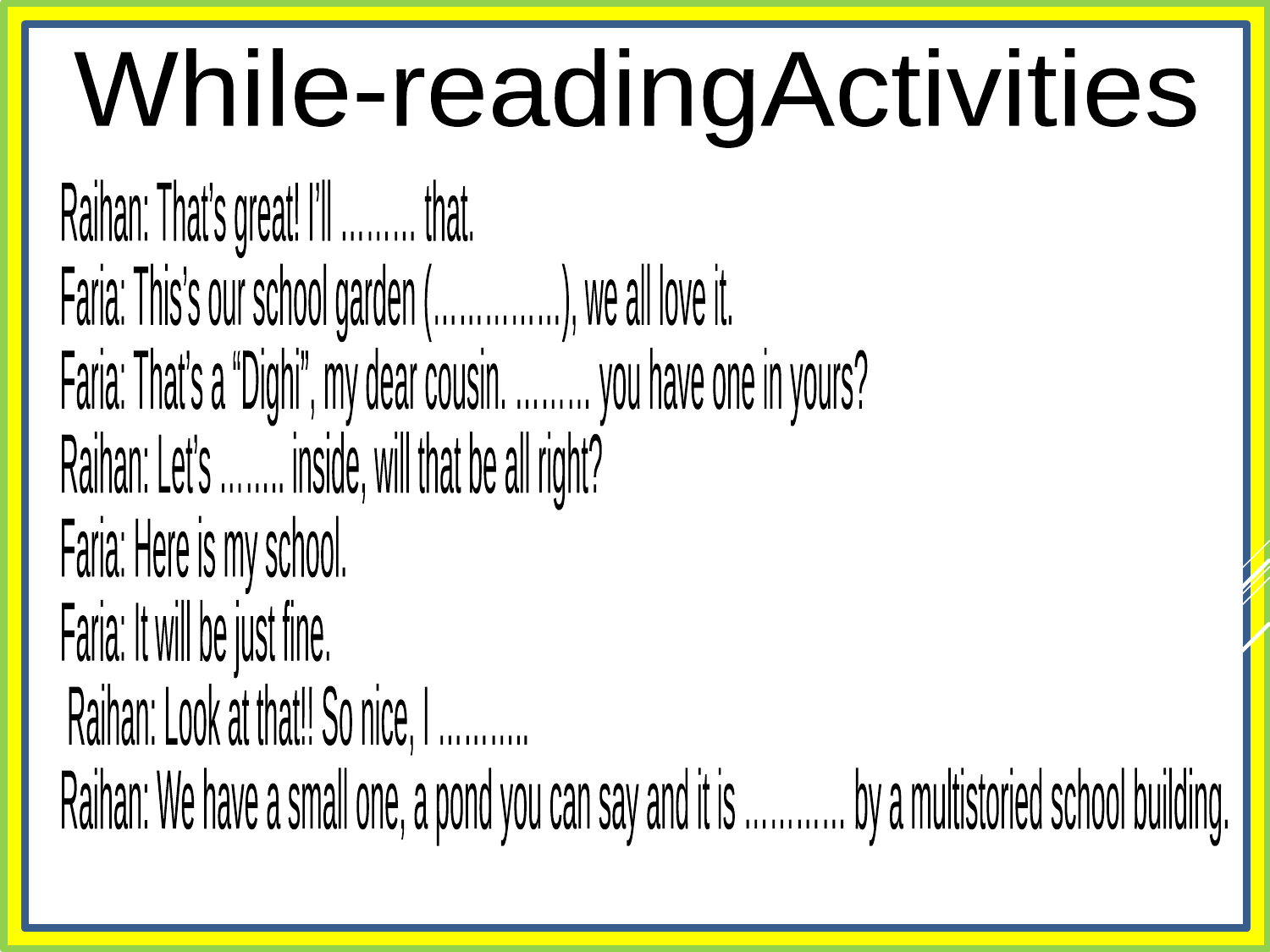

While-readingActivities
Raihan: That’s great! I’ll ……… that.
Faria: This’s our school garden (……………), we all love it.
Faria: That’s a “Dighi”, my dear cousin. ……… you have one in yours?
Raihan: Let’s …….. inside, will that be all right?
Faria: Here is my school.
Faria: It will be just fine.
 Raihan: Look at that!! So nice, I ………..
Raihan: We have a small one, a pond you can say and it is ………… by a multistoried school building.